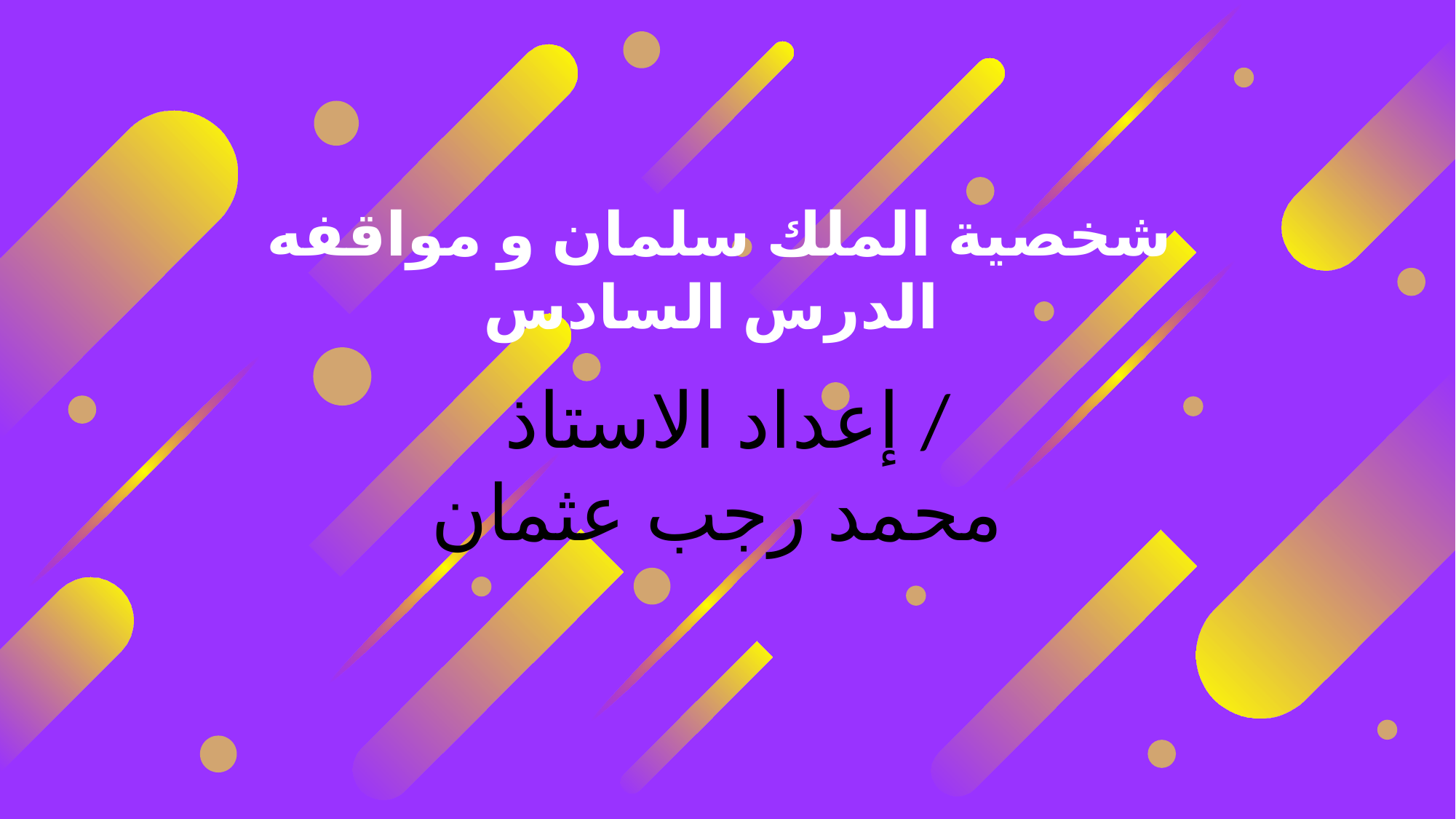

شخصية الملك سلمان و مواقفه
الدرس السادس

إعداد الاستاذ /
محمد رجب عثمان